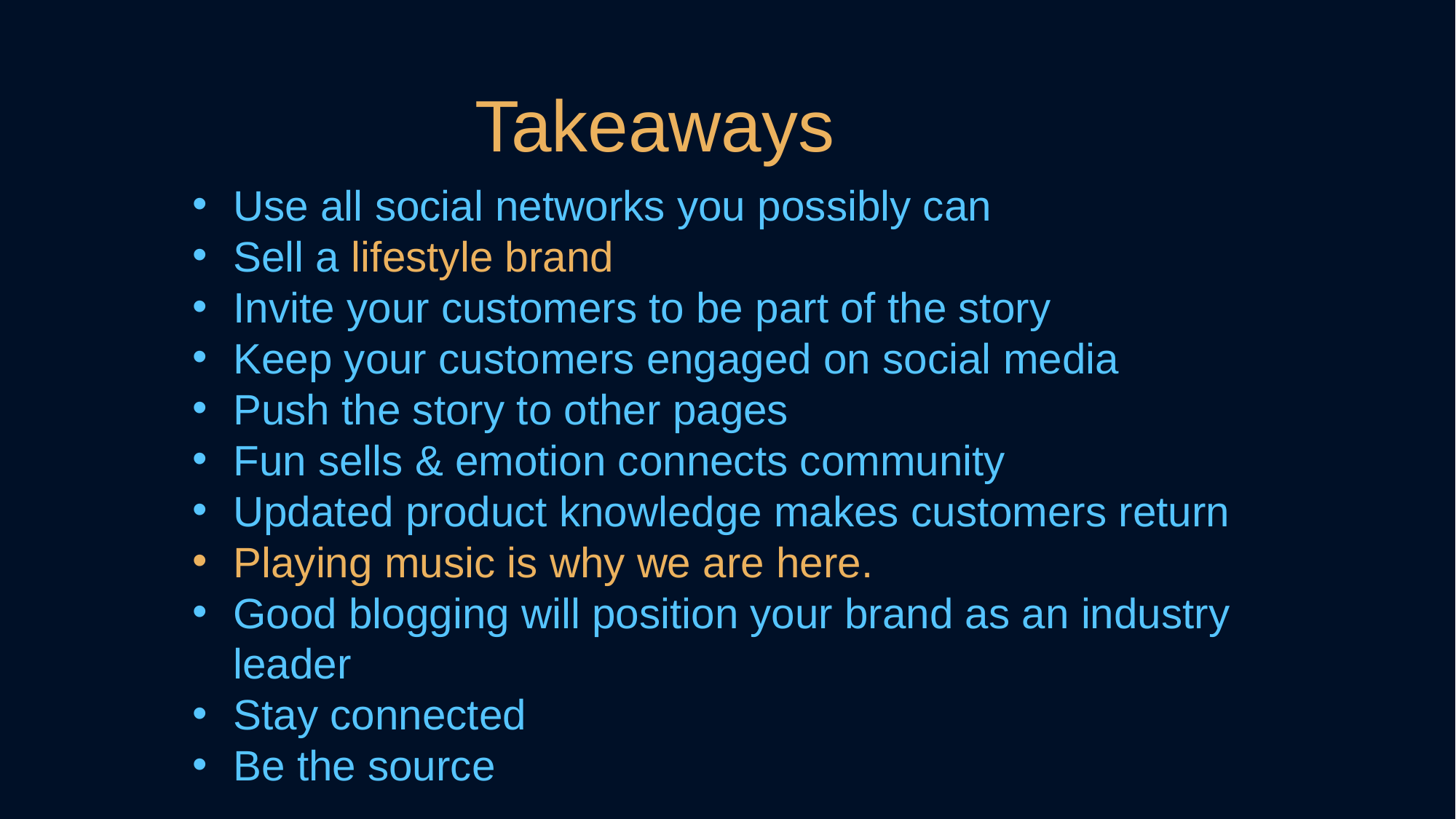

Takeaways
Use all social networks you possibly can
Sell a lifestyle brand
Invite your customers to be part of the story
Keep your customers engaged on social media
Push the story to other pages
Fun sells & emotion connects community
Updated product knowledge makes customers return
Playing music is why we are here.
Good blogging will position your brand as an industry leader
Stay connected
Be the source